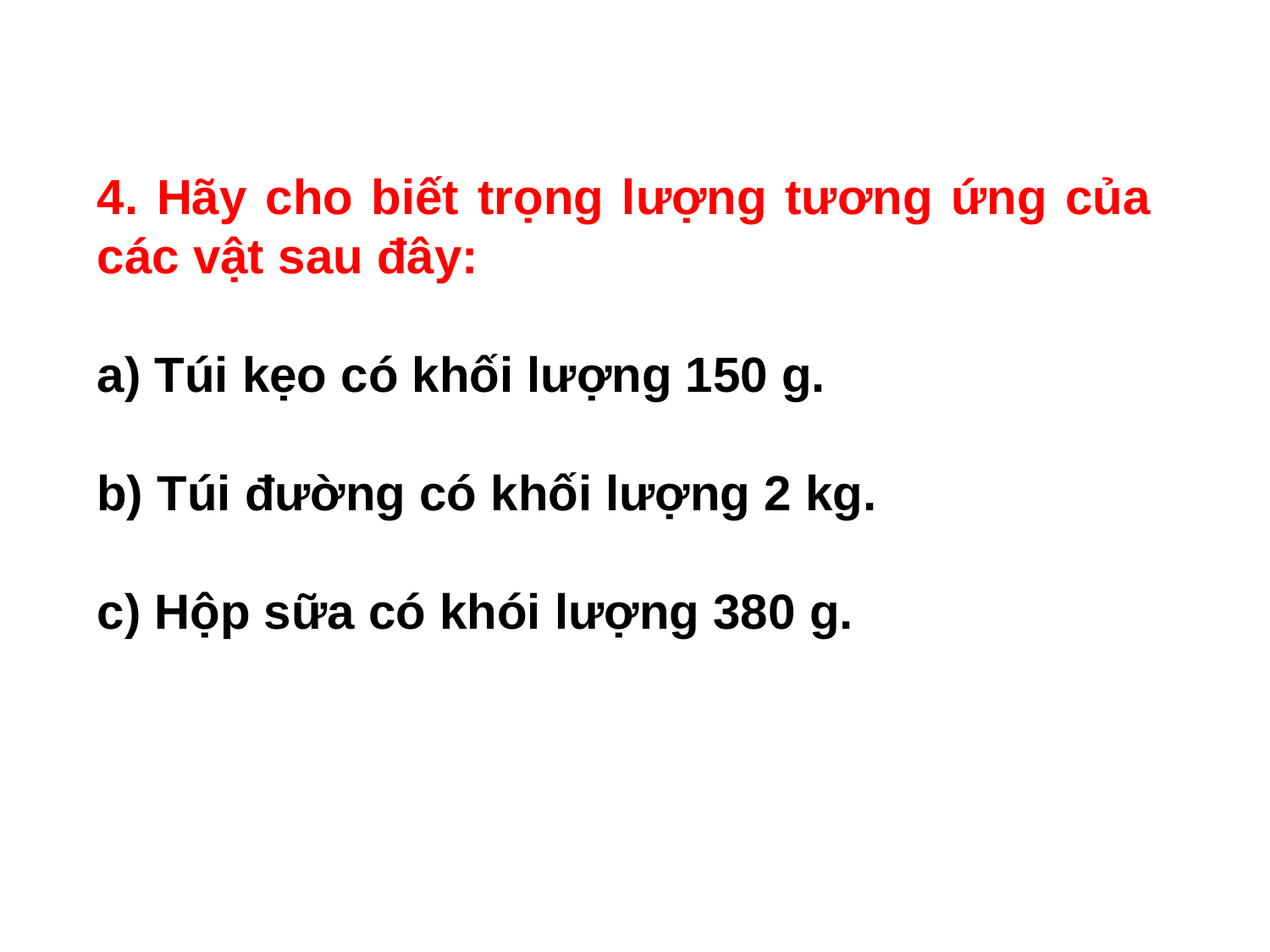

4. Hãy cho biết trọng lượng tương ứng của các vật sau đây:

a) Túi kẹo có khối lượng 150 g.

b) Túi đường có khối lượng 2 kg.

c) Hộp sữa có khói lượng 380 g.